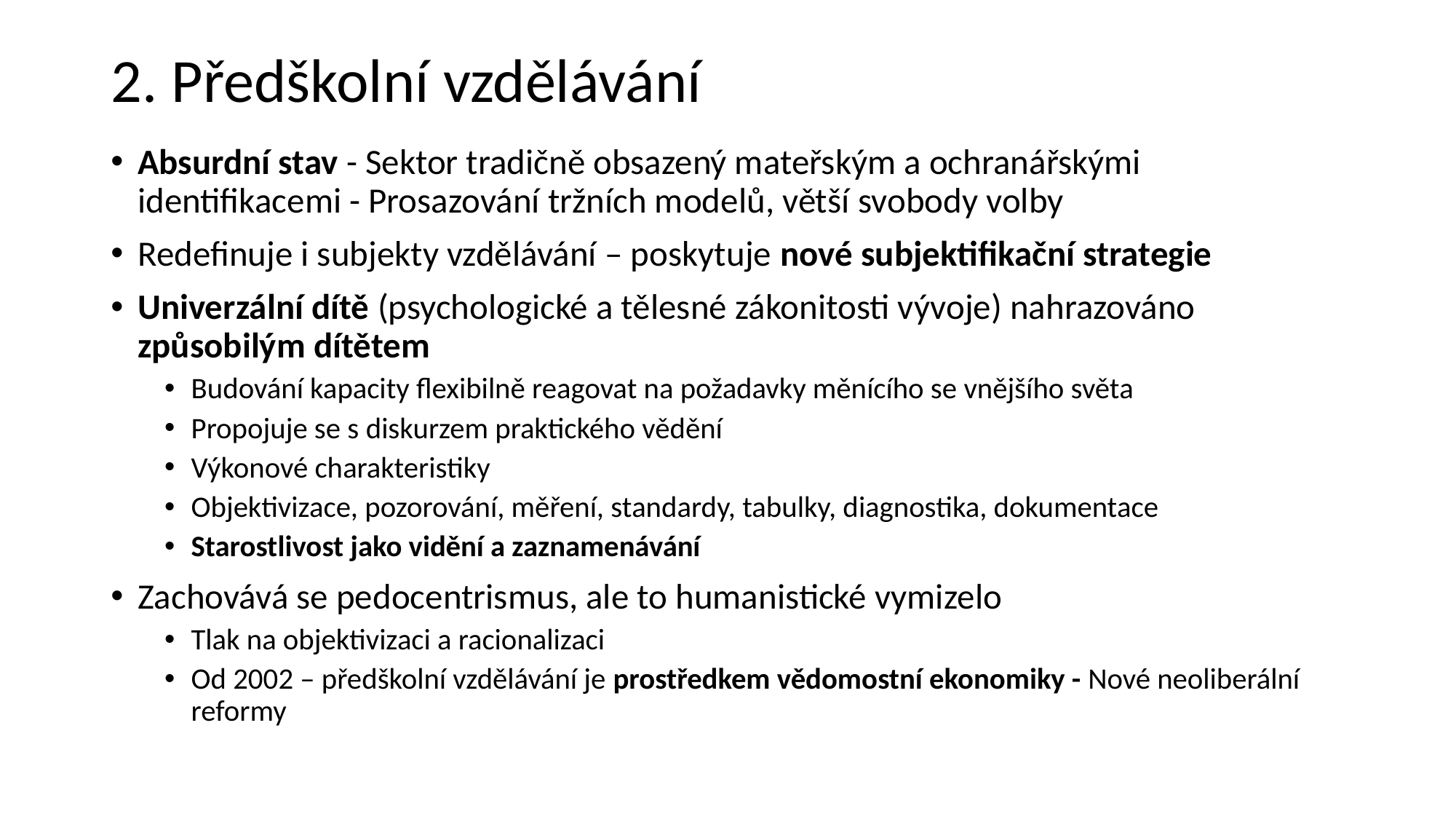

# 2. Předškolní vzdělávání
Absurdní stav - Sektor tradičně obsazený mateřským a ochranářskými identifikacemi - Prosazování tržních modelů, větší svobody volby
Redefinuje i subjekty vzdělávání – poskytuje nové subjektifikační strategie
Univerzální dítě (psychologické a tělesné zákonitosti vývoje) nahrazováno způsobilým dítětem
Budování kapacity flexibilně reagovat na požadavky měnícího se vnějšího světa
Propojuje se s diskurzem praktického vědění
Výkonové charakteristiky
Objektivizace, pozorování, měření, standardy, tabulky, diagnostika, dokumentace
Starostlivost jako vidění a zaznamenávání
Zachovává se pedocentrismus, ale to humanistické vymizelo
Tlak na objektivizaci a racionalizaci
Od 2002 – předškolní vzdělávání je prostředkem vědomostní ekonomiky - Nové neoliberální reformy